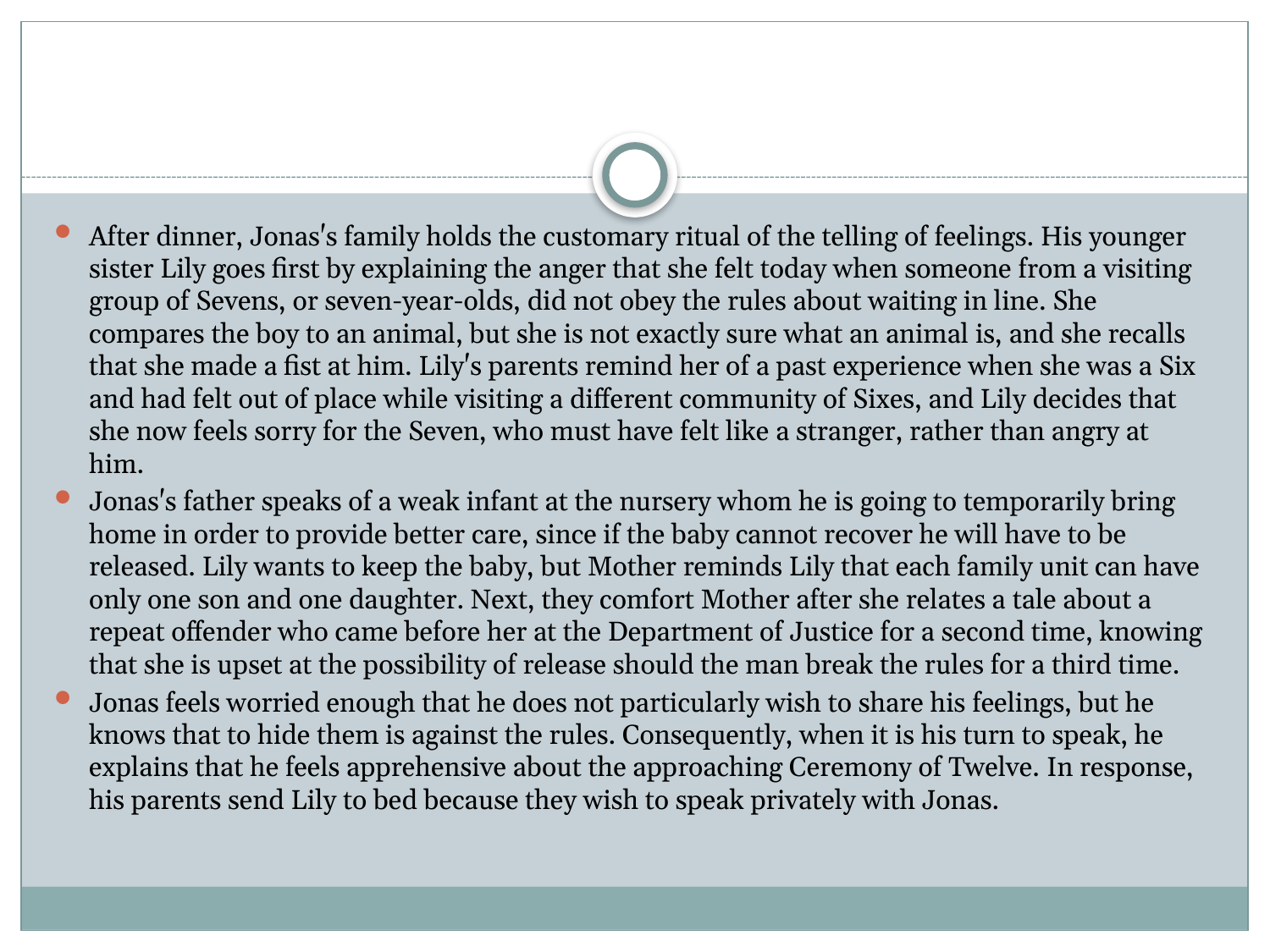

#
After dinner, Jonas's family holds the customary ritual of the telling of feelings. His younger sister Lily goes first by explaining the anger that she felt today when someone from a visiting group of Sevens, or seven-year-olds, did not obey the rules about waiting in line. She compares the boy to an animal, but she is not exactly sure what an animal is, and she recalls that she made a fist at him. Lily's parents remind her of a past experience when she was a Six and had felt out of place while visiting a different community of Sixes, and Lily decides that she now feels sorry for the Seven, who must have felt like a stranger, rather than angry at him.
Jonas's father speaks of a weak infant at the nursery whom he is going to temporarily bring home in order to provide better care, since if the baby cannot recover he will have to be released. Lily wants to keep the baby, but Mother reminds Lily that each family unit can have only one son and one daughter. Next, they comfort Mother after she relates a tale about a repeat offender who came before her at the Department of Justice for a second time, knowing that she is upset at the possibility of release should the man break the rules for a third time.
Jonas feels worried enough that he does not particularly wish to share his feelings, but he knows that to hide them is against the rules. Consequently, when it is his turn to speak, he explains that he feels apprehensive about the approaching Ceremony of Twelve. In response, his parents send Lily to bed because they wish to speak privately with Jonas.